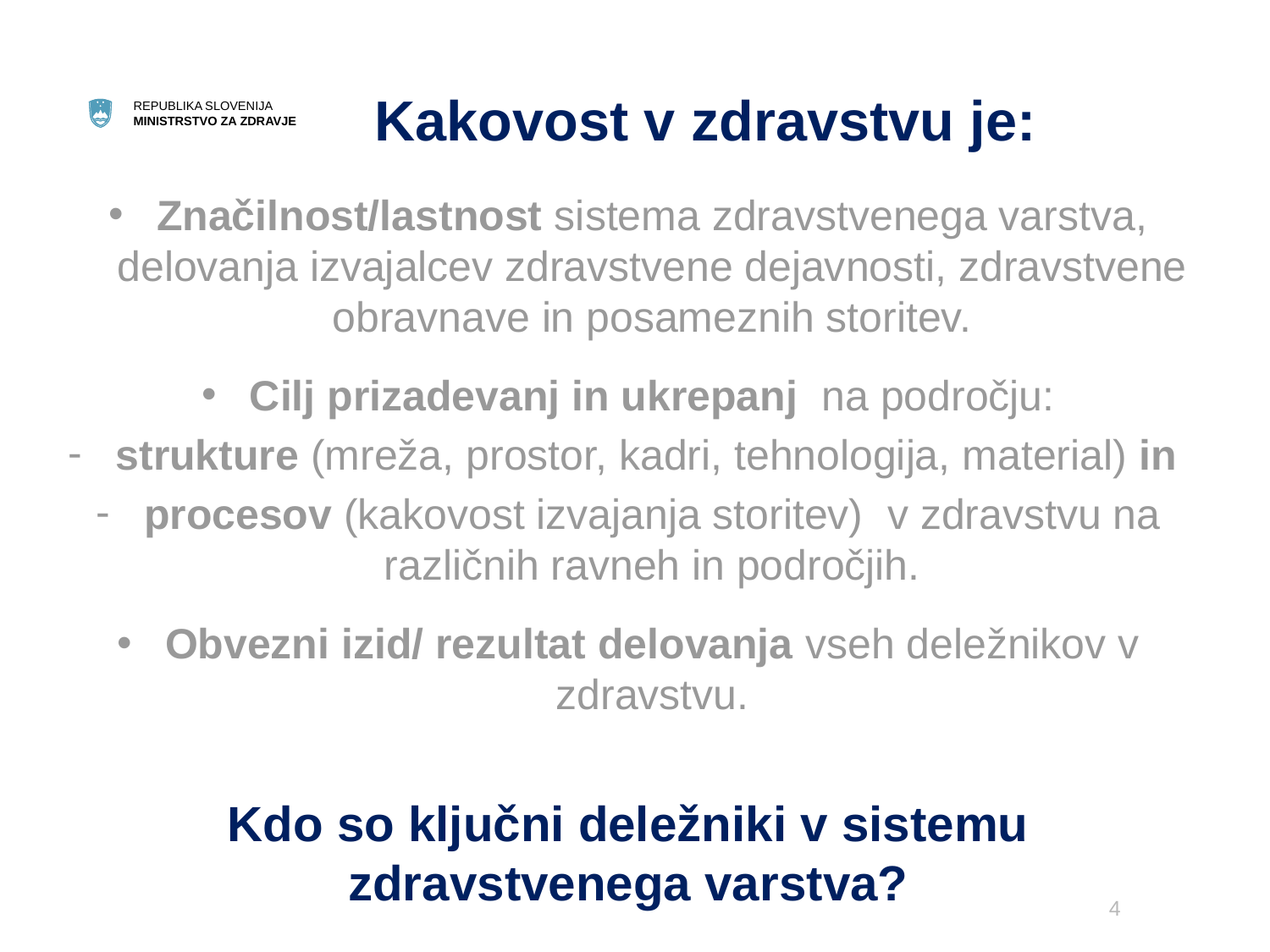

# Kakovost v zdravstvu je:
Značilnost/lastnost sistema zdravstvenega varstva, delovanja izvajalcev zdravstvene dejavnosti, zdravstvene obravnave in posameznih storitev.

Cilj prizadevanj in ukrepanj  na področju:
strukture (mreža, prostor, kadri, tehnologija, material) in
procesov (kakovost izvajanja storitev)  v zdravstvu na različnih ravneh in področjih.

Obvezni izid/ rezultat delovanja vseh deležnikov v zdravstvu.

Kdo so ključni deležniki v sistemu zdravstvenega varstva?

4